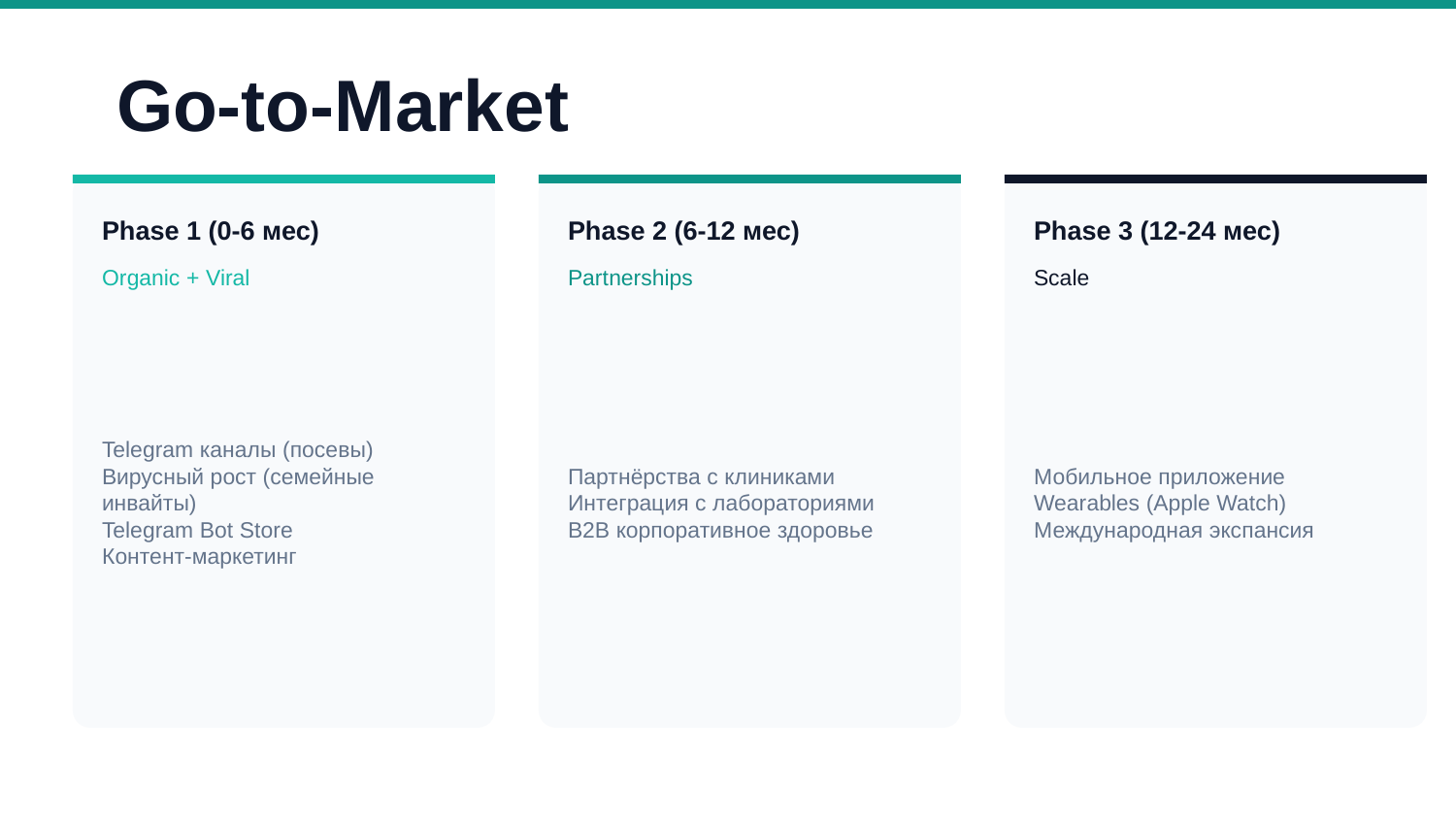

Go-to-Market

Phase 1 (0-6 мес)
Phase 2 (6-12 мес)
Phase 3 (12-24 мес)
Organic + Viral
Partnerships
Scale
Telegram каналы (посевы)
Вирусный рост (семейные инвайты)
Telegram Bot Store
Контент-маркетинг
Партнёрства с клиниками
Интеграция с лабораториями
B2B корпоративное здоровье
Мобильное приложение
Wearables (Apple Watch)
Международная экспансия